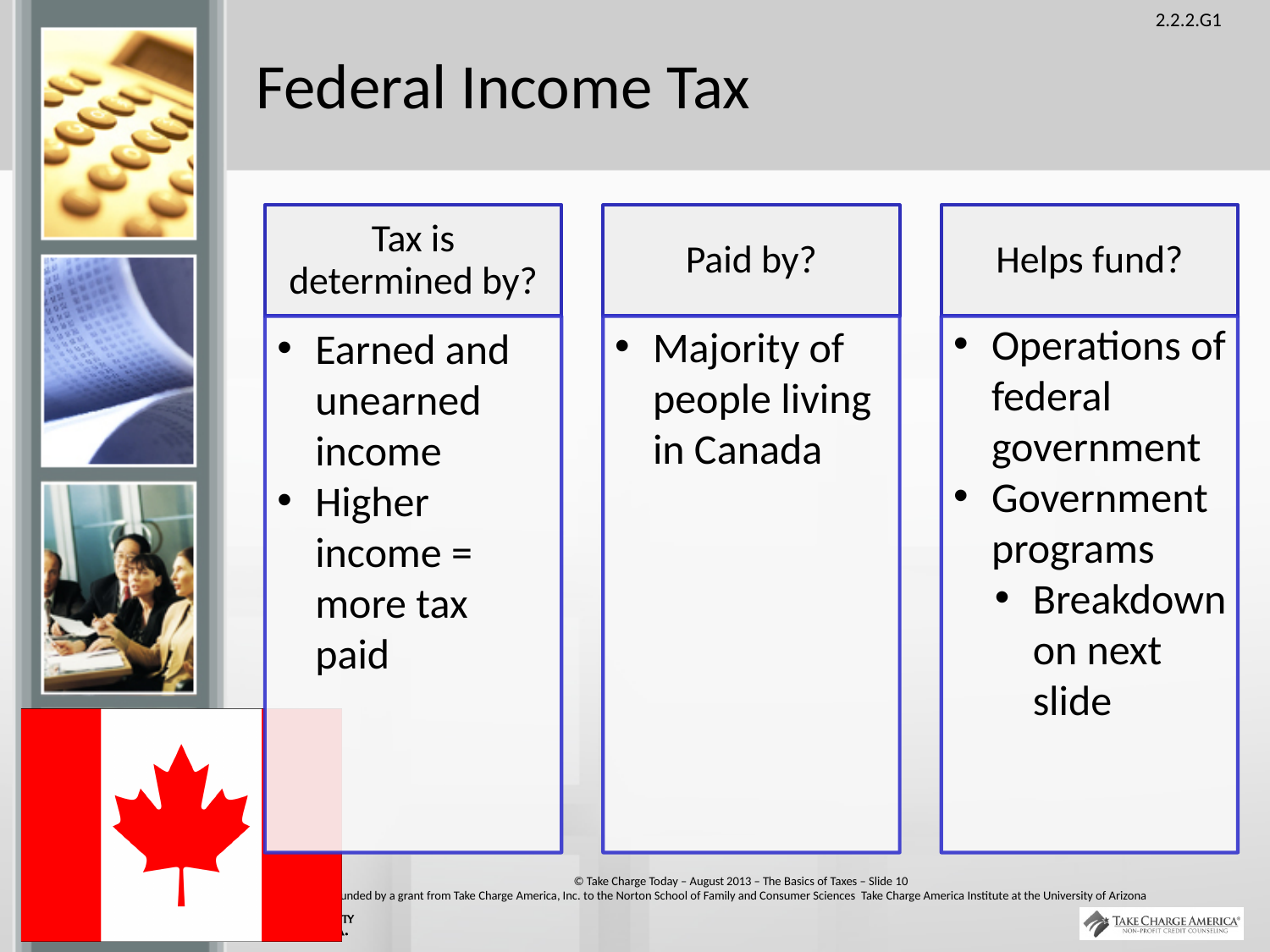

# Federal Income Tax
Tax is determined by?

Paid by?

Helps fund?

Operations of federal government
Government programs
Breakdown on next slide
Majority of people living in Canada
Earned and unearned income
Higher income = more tax paid